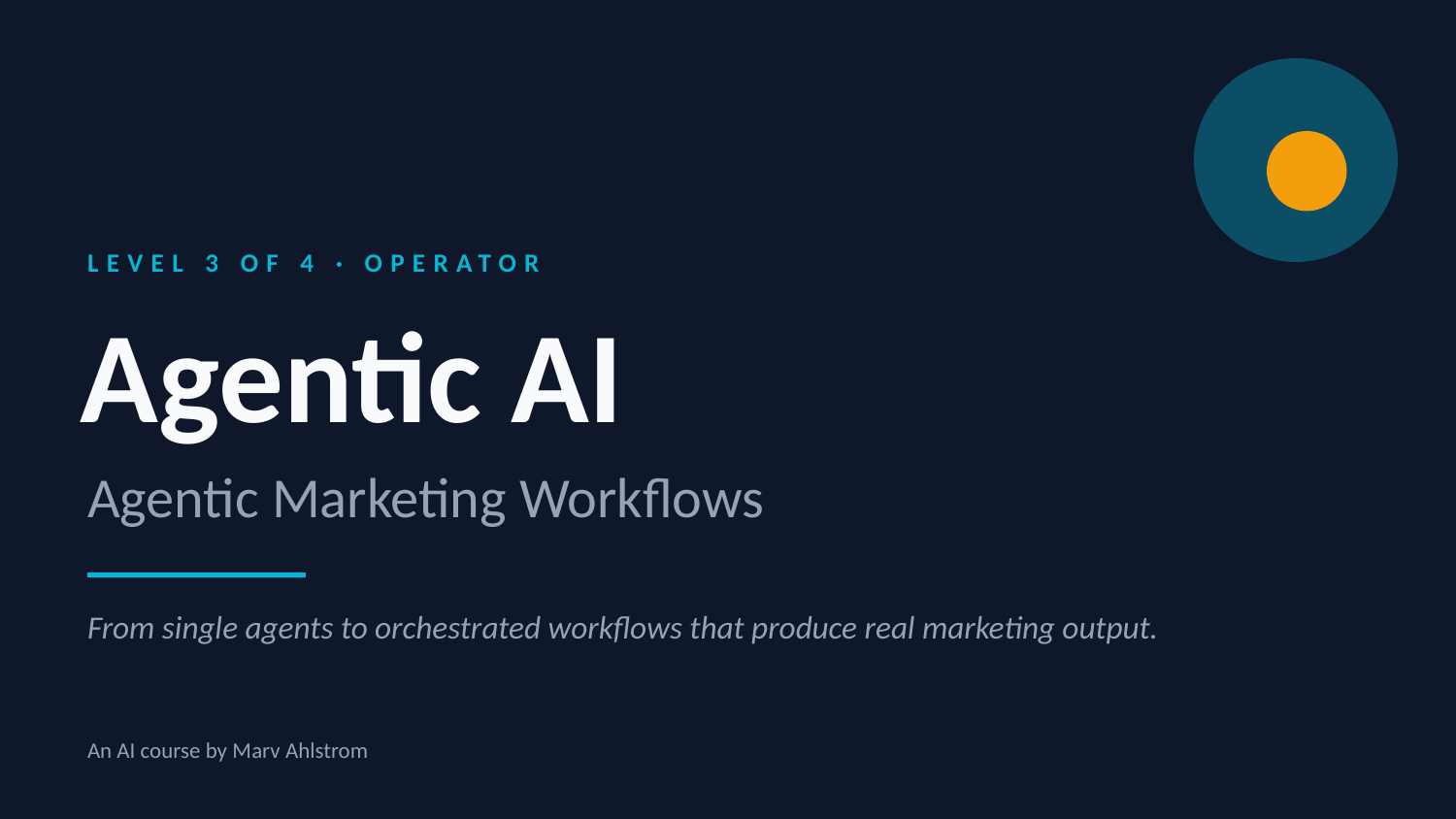

LEVEL 3 OF 4 · OPERATOR
Agentic AI
Agentic Marketing Workflows

From single agents to orchestrated workflows that produce real marketing output.
An AI course by Marv Ahlstrom